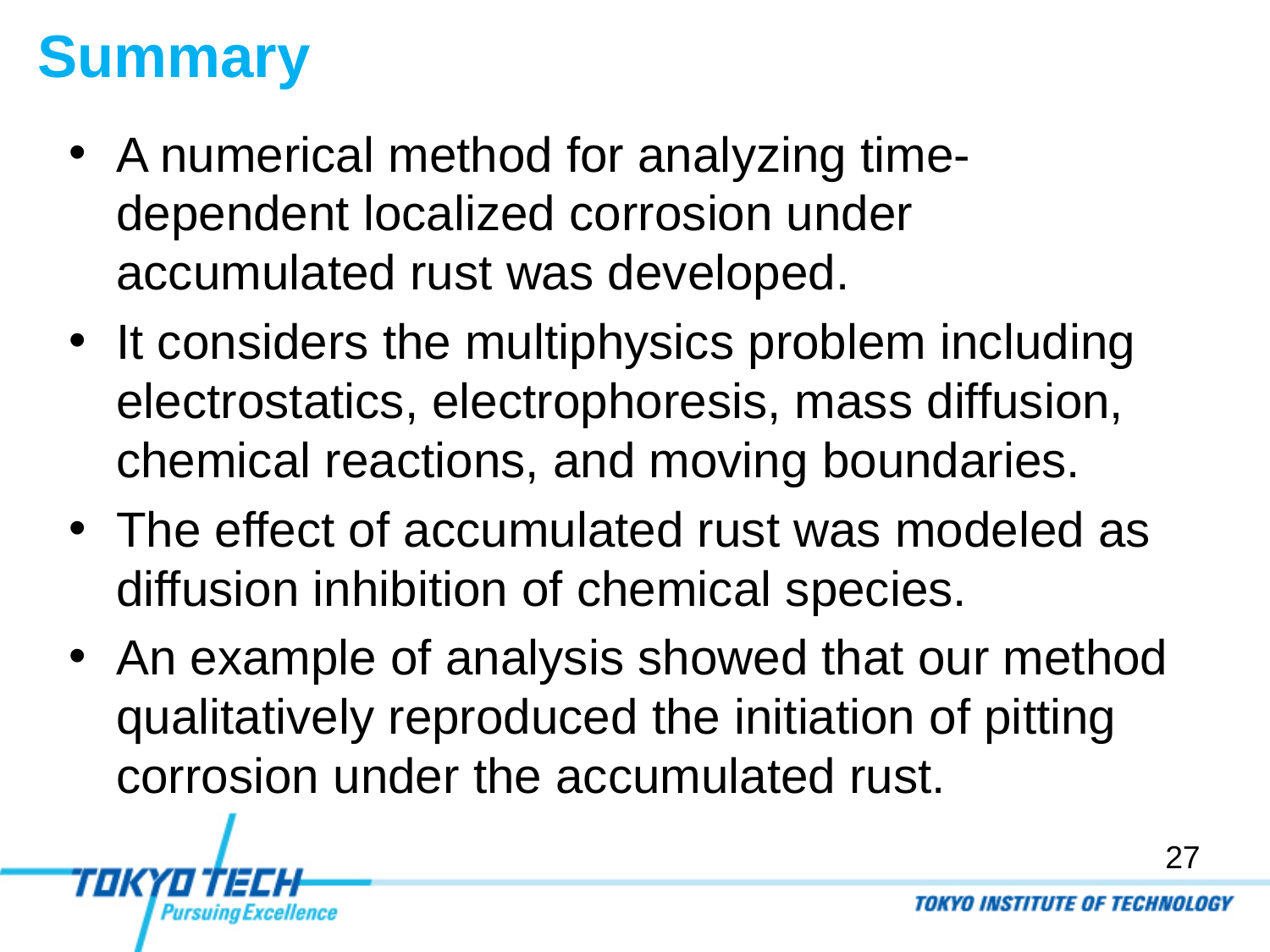

# Summary
A numerical method for analyzing time-dependent localized corrosion under accumulated rust was developed.
It considers the multiphysics problem including electrostatics, electrophoresis, mass diffusion, chemical reactions, and moving boundaries.
The effect of accumulated rust was modeled as diffusion inhibition of chemical species.
An example of analysis showed that our method qualitatively reproduced the initiation of pitting corrosion under the accumulated rust.